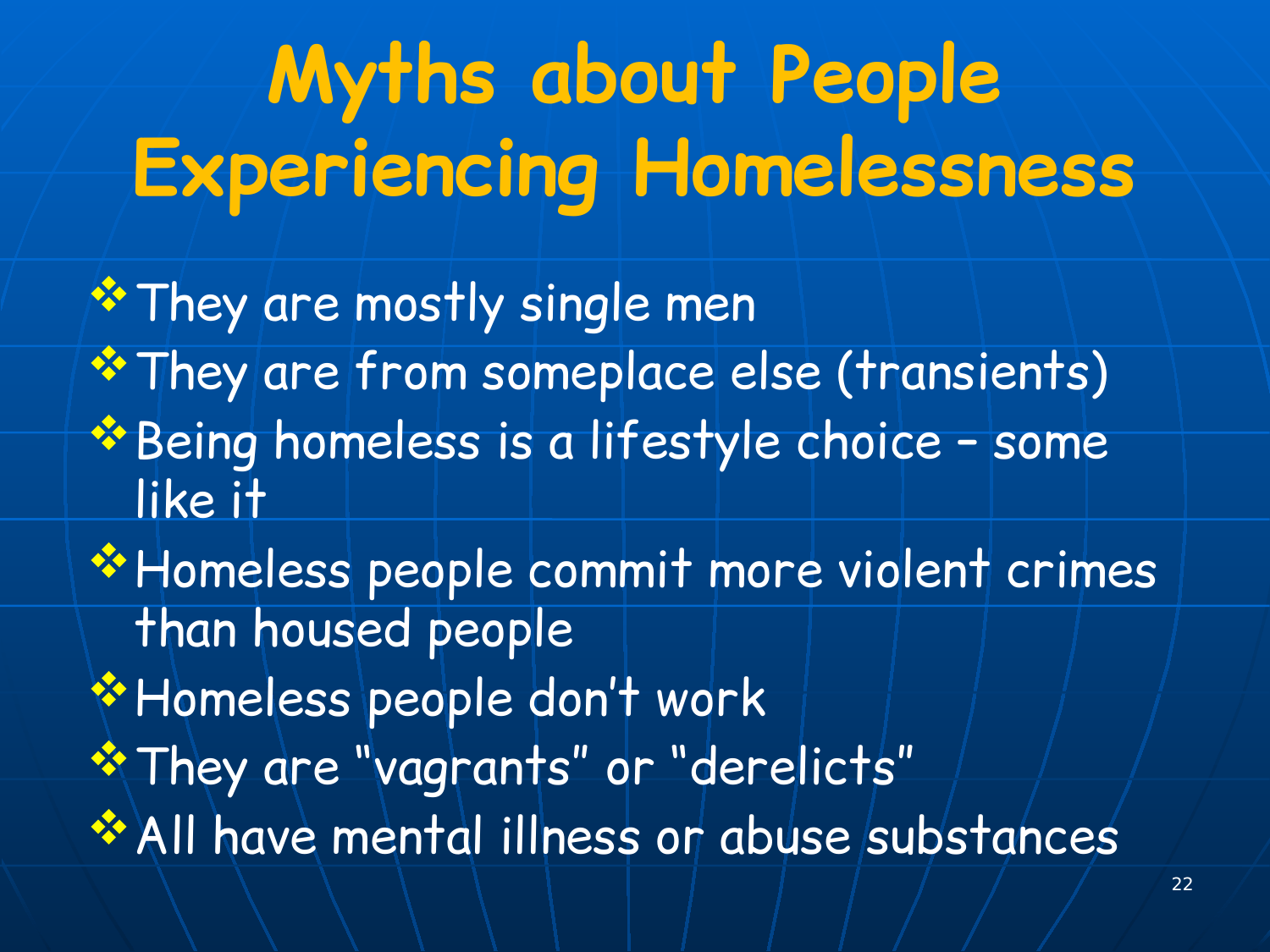

# Myths about People Experiencing Homelessness
They are mostly single men
They are from someplace else (transients)
Being homeless is a lifestyle choice – some like it
Homeless people commit more violent crimes than housed people
Homeless people don’t work
They are “vagrants” or “derelicts”
All have mental illness or abuse substances

22